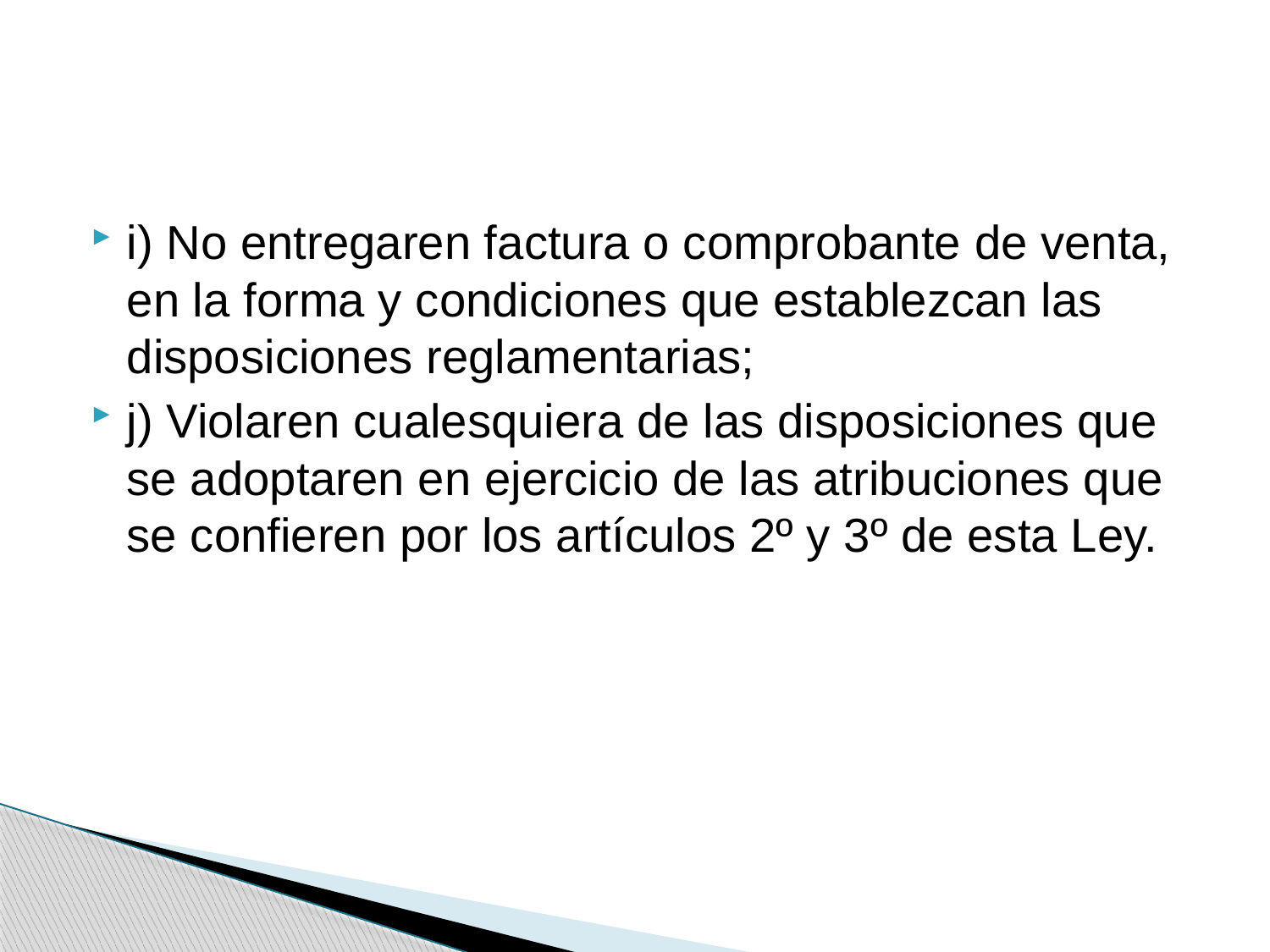

i) No entregaren factura o comprobante de venta, en la forma y condiciones que establezcan las disposiciones reglamentarias;
j) Violaren cualesquiera de las disposiciones que se adoptaren en ejercicio de las atribuciones que se confieren por los artículos 2º y 3º de esta Ley.